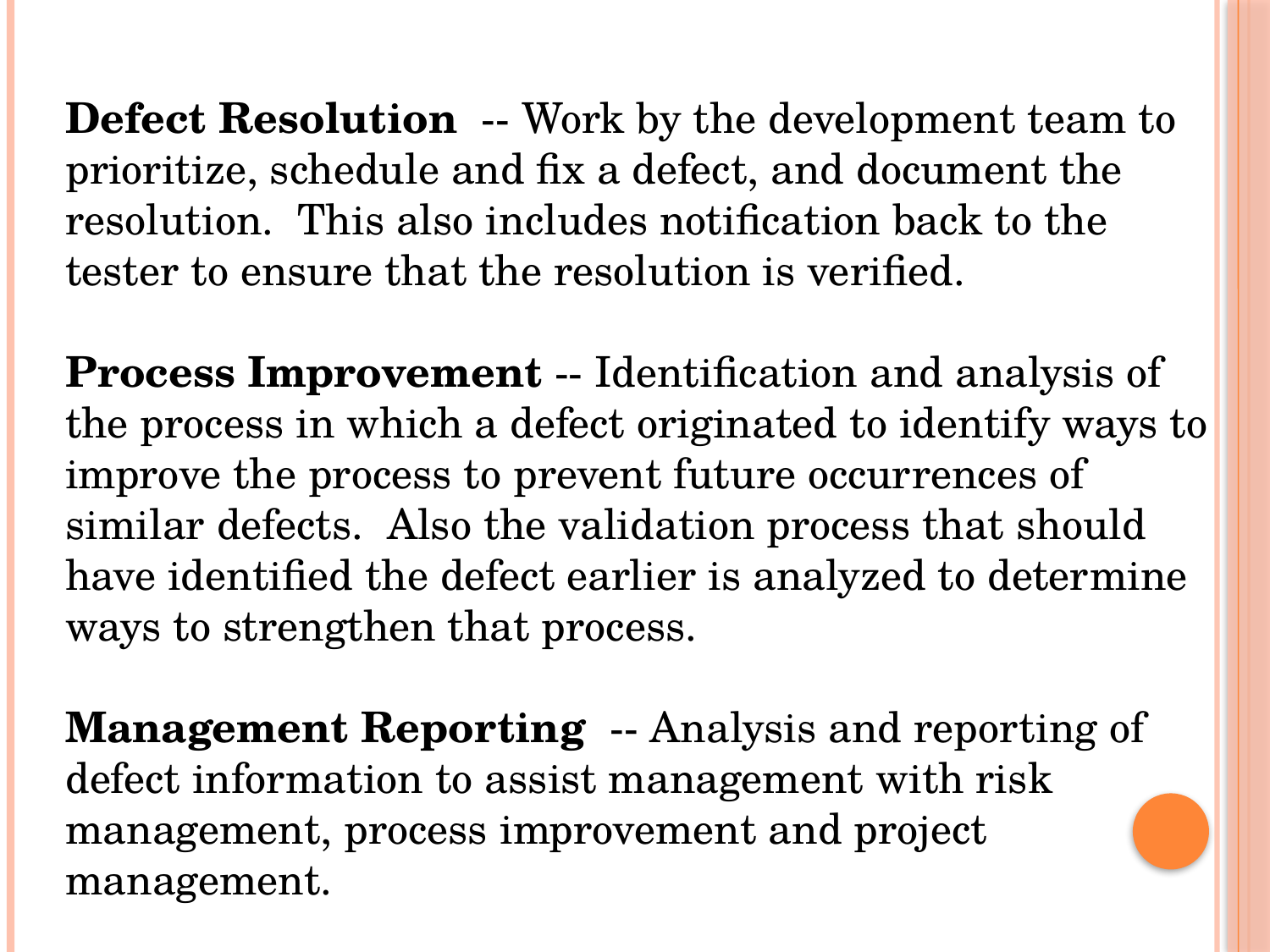

Defect Resolution  -- Work by the development team to prioritize, schedule and fix a defect, and document the resolution.  This also includes notification back to the tester to ensure that the resolution is verified.

Process Improvement -- Identification and analysis of the process in which a defect originated to identify ways to improve the process to prevent future occurrences of similar defects.  Also the validation process that should have identified the defect earlier is analyzed to determine ways to strengthen that process.

Management Reporting  -- Analysis and reporting of defect information to assist management with risk management, process improvement and project management.